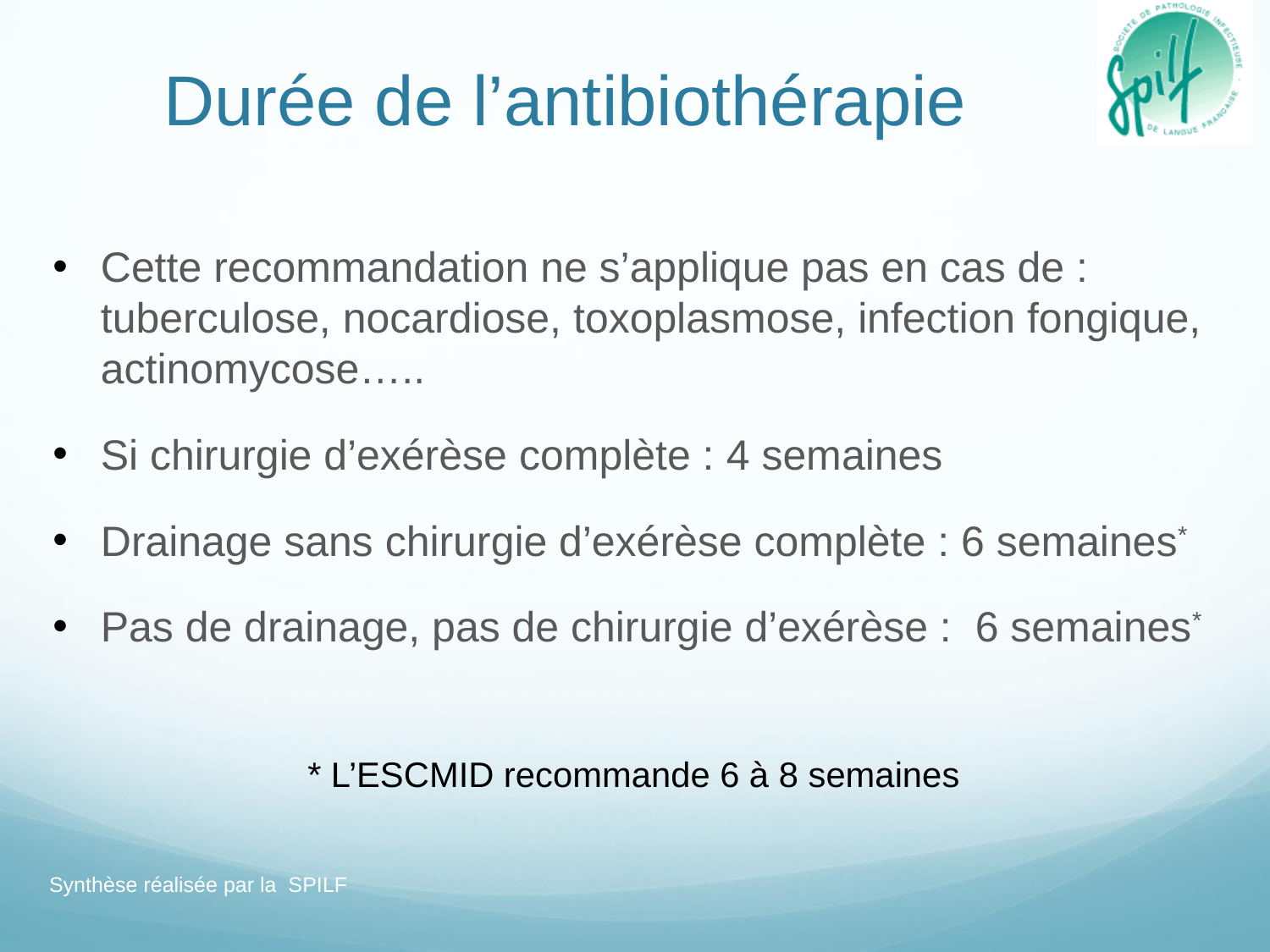

# Durée de l’antibiothérapie
Cette recommandation ne s’applique pas en cas de : tuberculose, nocardiose, toxoplasmose, infection fongique, actinomycose…..
Si chirurgie d’exérèse complète : 4 semaines
Drainage sans chirurgie d’exérèse complète : 6 semaines*
Pas de drainage, pas de chirurgie d’exérèse :  6 semaines*

* L’ESCMID recommande 6 à 8 semaines

Synthèse réalisée par la  SPILF